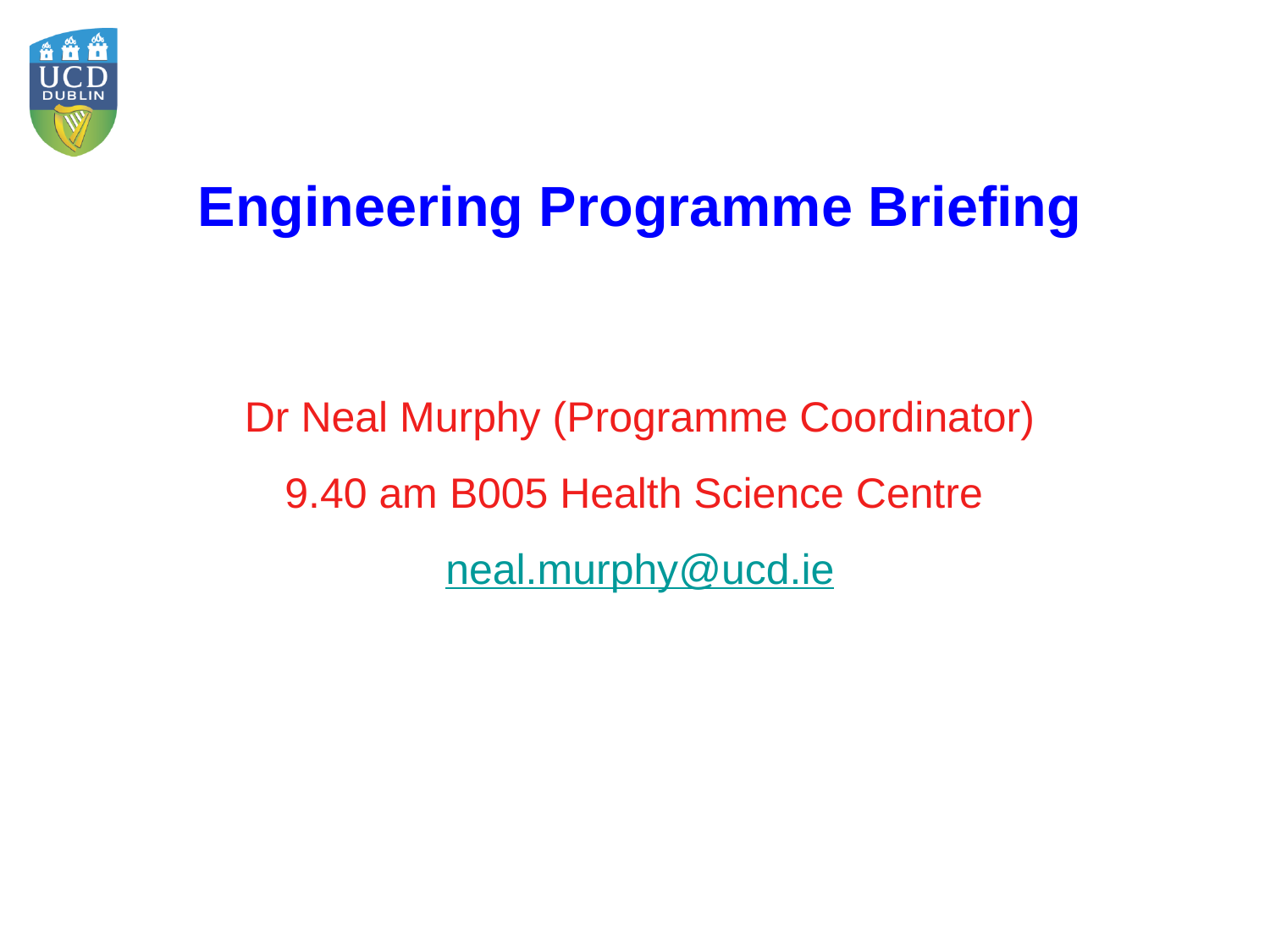

Engineering Programme Briefing

Dr Neal Murphy (Programme Coordinator)
9.40 am B005 Health Science Centre
neal.murphy@ucd.ie